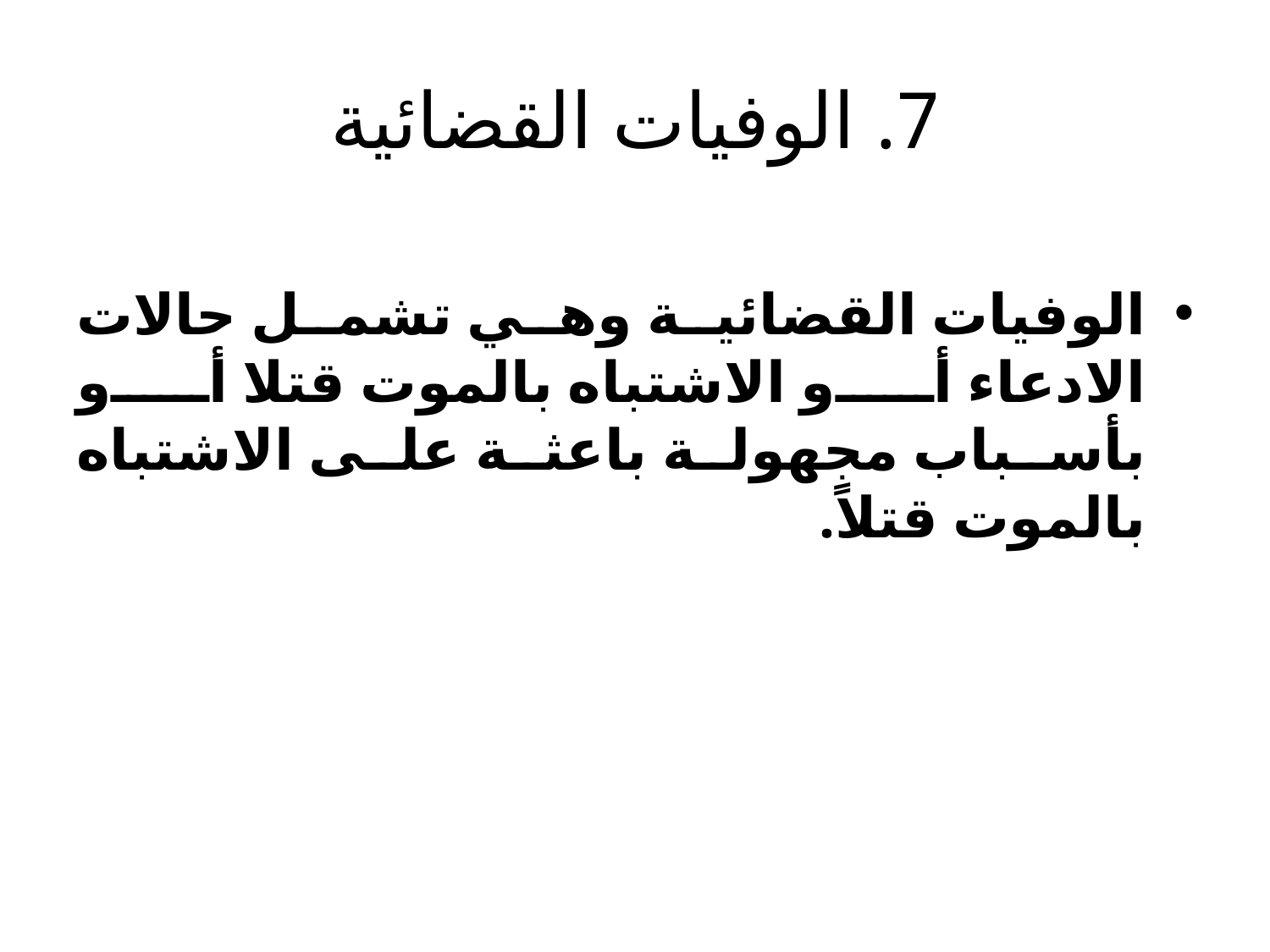

# 7. الوفيات القضائية
الوفيات القضائية وهي تشمل حالات الادعاء أو الاشتباه بالموت قتلا أو بأسباب مجهولة باعثة على الاشتباه بالموت قتلاً.